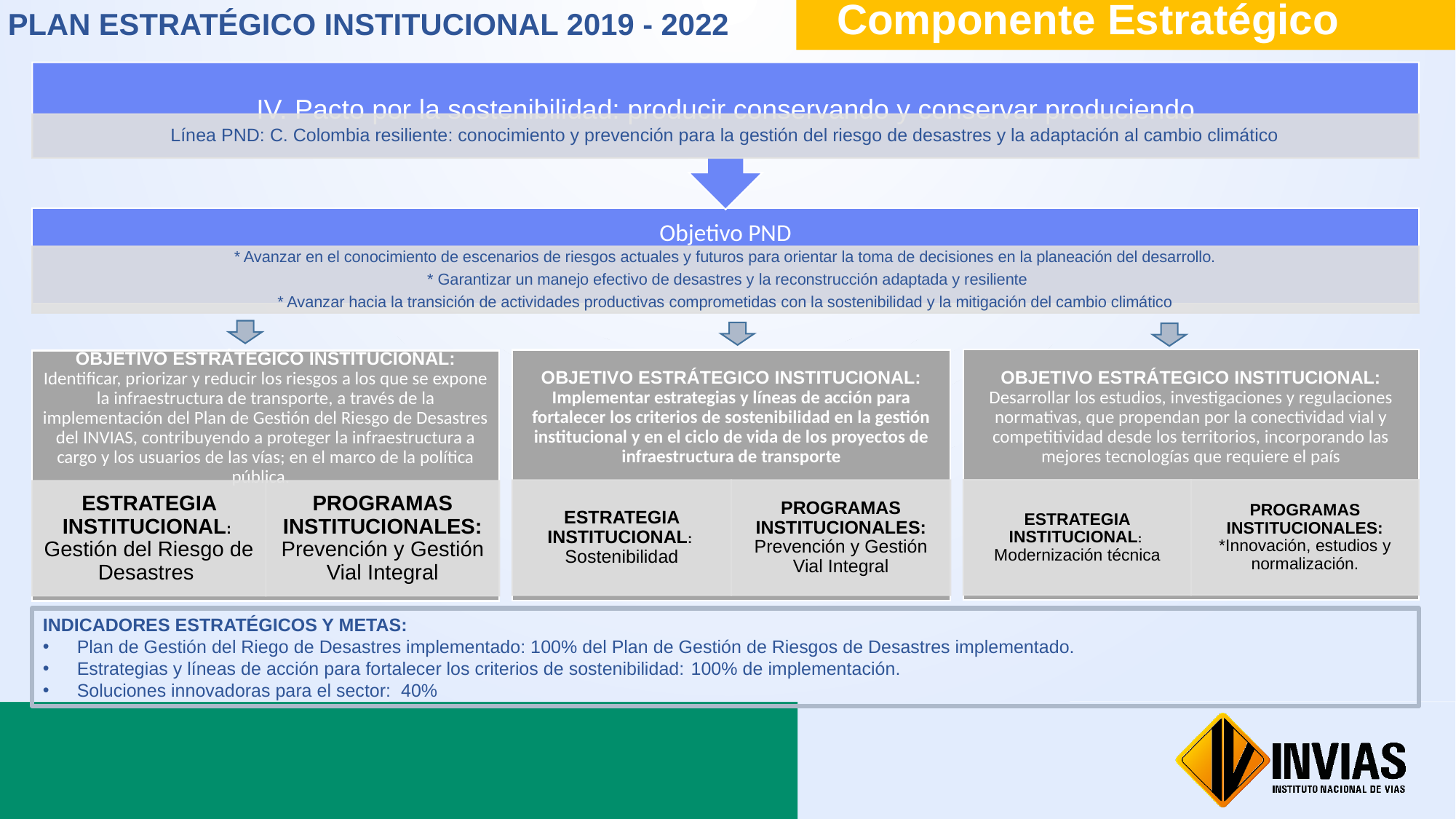

Componente Estratégico

PLAN ESTRATÉGICO INSTITUCIONAL 2019 - 2022
Objetivo PND
 * Avanzar en el conocimiento de escenarios de riesgos actuales y futuros para orientar la toma de decisiones en la planeación del desarrollo.
 * Garantizar un manejo efectivo de desastres y la reconstrucción adaptada y resiliente
* Avanzar hacia la transición de actividades productivas comprometidas con la sostenibilidad y la mitigación del cambio climático
IV. Pacto por la sostenibilidad: producir conservando y conservar produciendo
Línea PND: C. Colombia resiliente: conocimiento y prevención para la gestión del riesgo de desastres y la adaptación al cambio climático

OBJETIVO ESTRÁTEGICO INSTITUCIONAL: Desarrollar los estudios, investigaciones y regulaciones normativas, que propendan por la conectividad vial y competitividad desde los territorios, incorporando las mejores tecnologías que requiere el país
ESTRATEGIA INSTITUCIONAL:  Modernización técnica
PROGRAMAS INSTITUCIONALES: *Innovación, estudios y normalización.
OBJETIVO ESTRÁTEGICO INSTITUCIONAL: Implementar estrategias y líneas de acción para fortalecer los criterios de sostenibilidad en la gestión institucional y en el ciclo de vida de los proyectos de infraestructura de transporte
ESTRATEGIA INSTITUCIONAL:  Sostenibilidad
PROGRAMAS INSTITUCIONALES: Prevención y Gestión Vial Integral
OBJETIVO ESTRÁTEGICO INSTITUCIONAL: Identificar, priorizar y reducir los riesgos a los que se expone la infraestructura de transporte, a través de la implementación del Plan de Gestión del Riesgo de Desastres del INVIAS, contribuyendo a proteger la infraestructura a cargo y los usuarios de las vías; en el marco de la política pública.
ESTRATEGIA INSTITUCIONAL:  Gestión del Riesgo de Desastres
PROGRAMAS INSTITUCIONALES: Prevención y Gestión Vial Integral
INDICADORES ESTRATÉGICOS Y METAS:
Plan de Gestión del Riego de Desastres implementado: 100% del Plan de Gestión de Riesgos de Desastres implementado.
Estrategias y líneas de acción para fortalecer los criterios de sostenibilidad: 100% de implementación.
Soluciones innovadoras para el sector:  40%